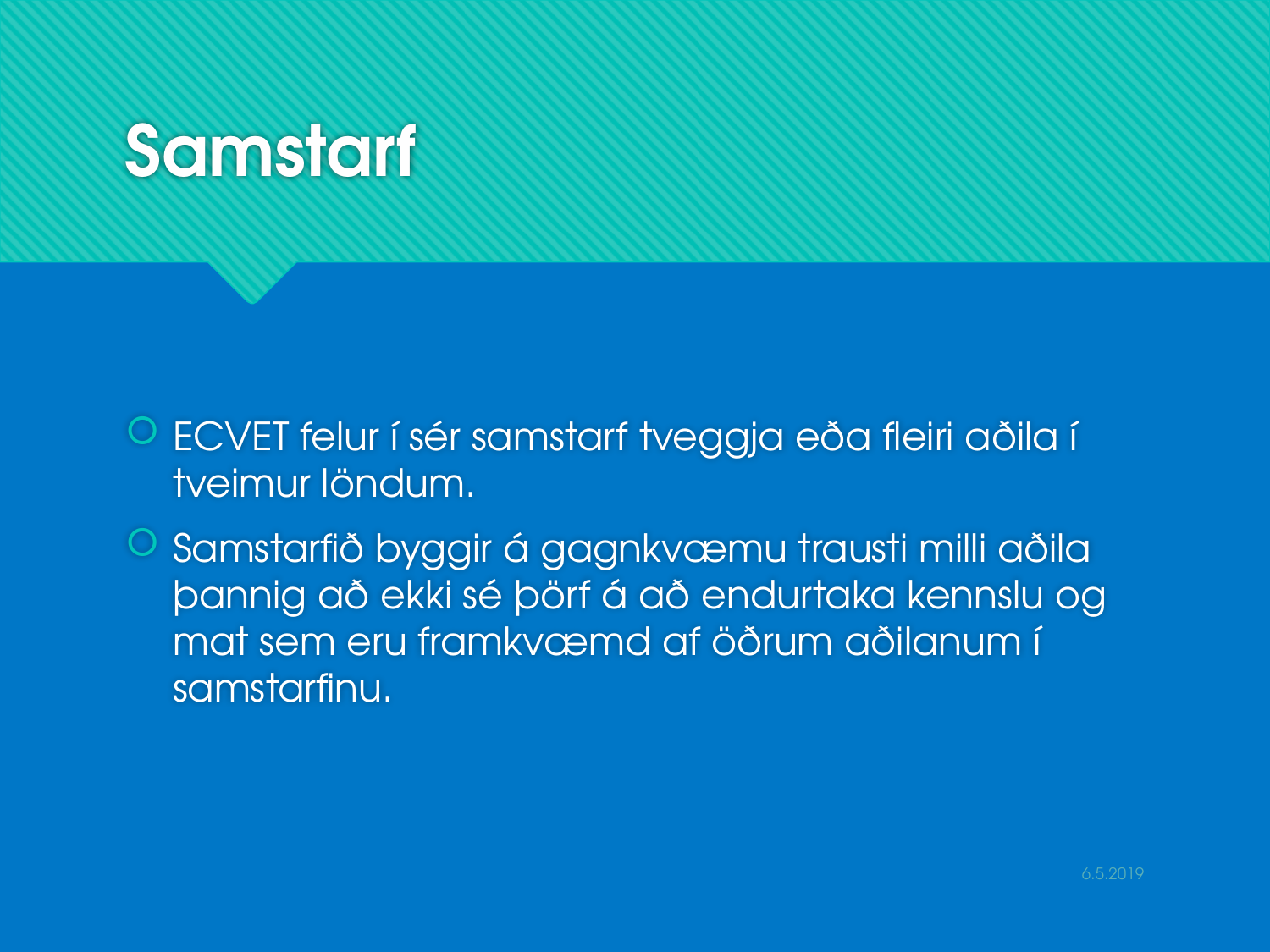

# Samstarf
ECVET felur í sér samstarf tveggja eða fleiri aðila í tveimur löndum.
Samstarfið byggir á gagnkvæmu trausti milli aðila þannig að ekki sé þörf á að endurtaka kennslu og mat sem eru framkvæmd af öðrum aðilanum í samstarfinu.
6.5.2019